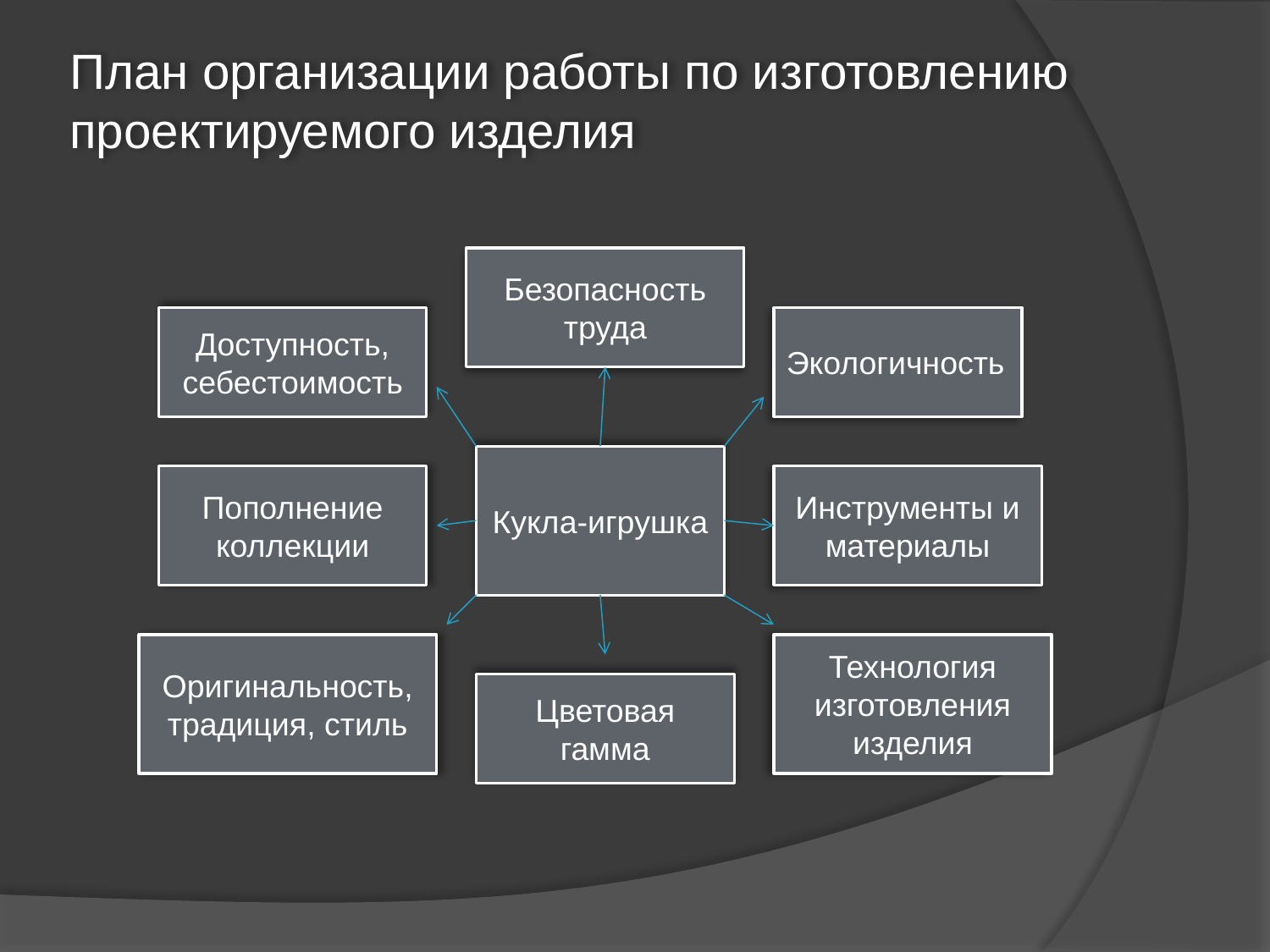

# План организации работы по изготовлению проектируемого изделия

Безопасность труда
Доступность, себестоимость
Экологичность
Кукла-игрушка
Пополнение коллекции
Инструменты и материалы
Оригинальность, традиция, стиль
Технология изготовления изделия
Цветовая гамма